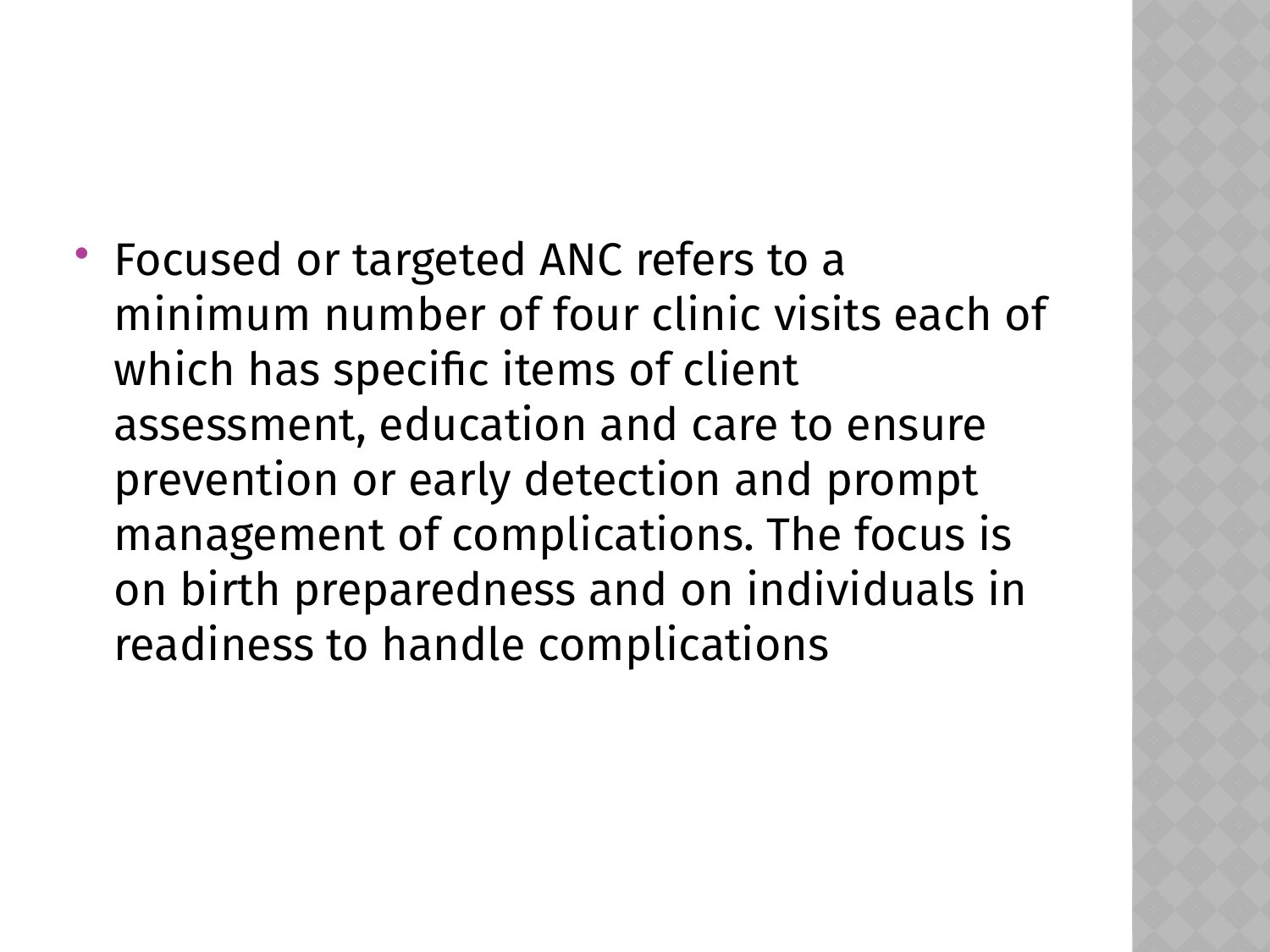

#
Focused or targeted ANC refers to a minimum number of four clinic visits each of which has specific items of client assessment, education and care to ensure prevention or early detection and prompt management of complications. The focus is on birth preparedness and on individuals in readiness to handle complications